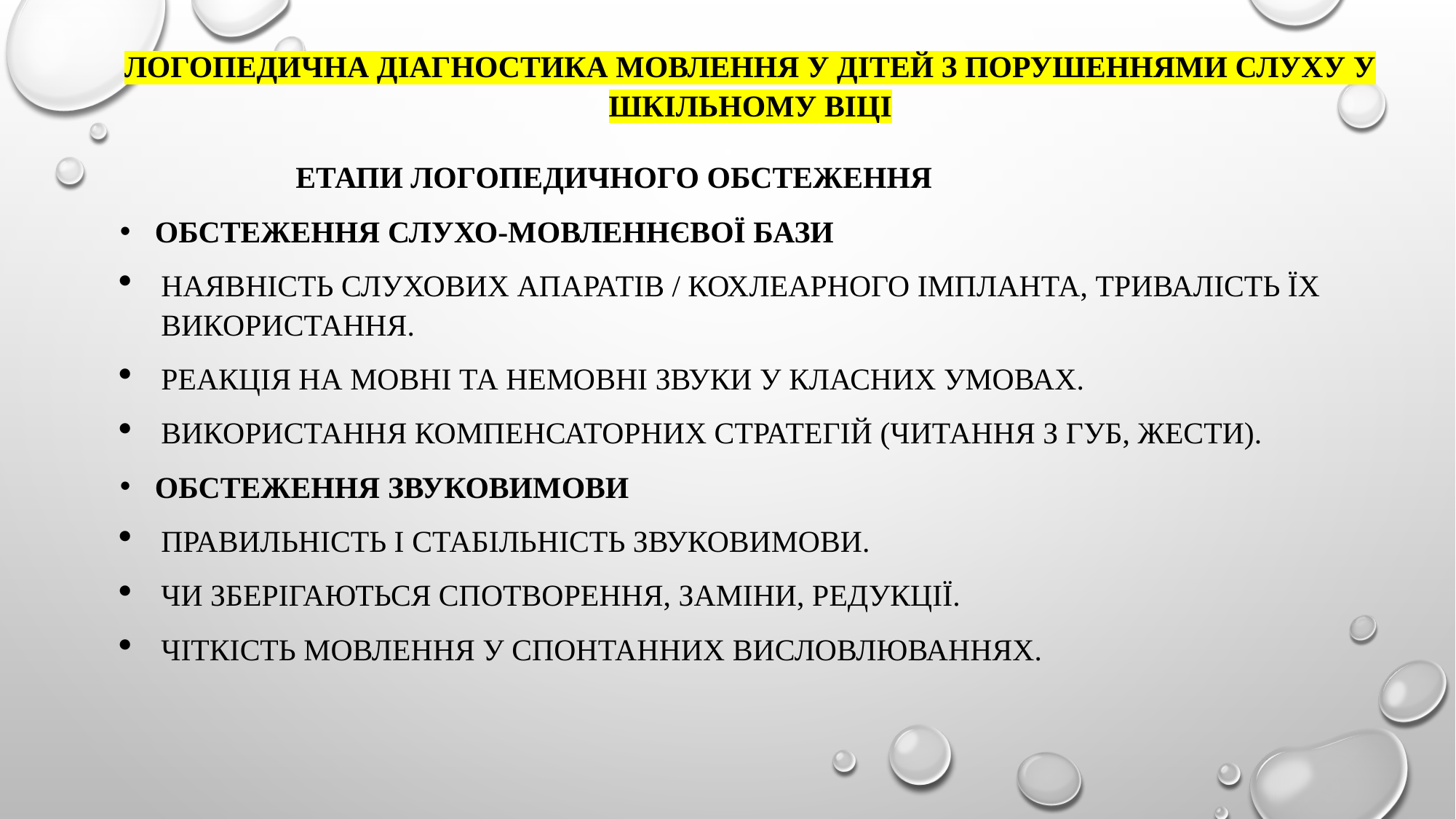

# Логопедична діагностика мовлення у дітей з порушеннями слуху у шкільному віці
                       Етапи логопедичного обстеження
 Обстеження слухо-мовленнєвої бази
Наявність слухових апаратів / кохлеарного імпланта, тривалість їх використання.
Реакція на мовні та немовні звуки у класних умовах.
Використання компенсаторних стратегій (читання з губ, жести).
 Обстеження звуковимови
Правильність і стабільність звуковимови.
Чи зберігаються спотворення, заміни, редукції.
Чіткість мовлення у спонтанних висловлюваннях.